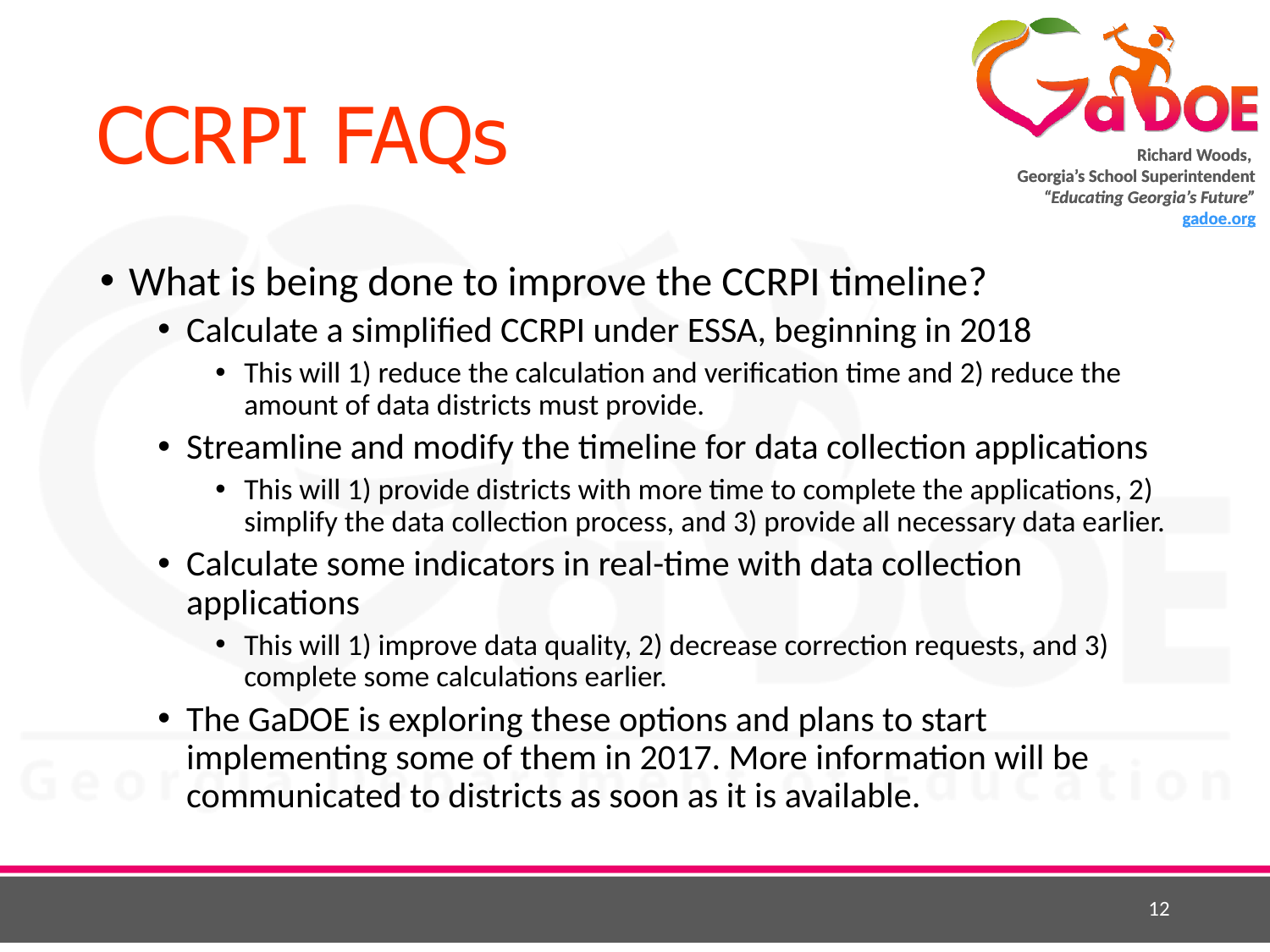

# CCRPI FAQs
What is being done to improve the CCRPI timeline?
Calculate a simplified CCRPI under ESSA, beginning in 2018
This will 1) reduce the calculation and verification time and 2) reduce the amount of data districts must provide.
Streamline and modify the timeline for data collection applications
This will 1) provide districts with more time to complete the applications, 2) simplify the data collection process, and 3) provide all necessary data earlier.
Calculate some indicators in real-time with data collection applications
This will 1) improve data quality, 2) decrease correction requests, and 3) complete some calculations earlier.
The GaDOE is exploring these options and plans to start implementing some of them in 2017. More information will be communicated to districts as soon as it is available.
12